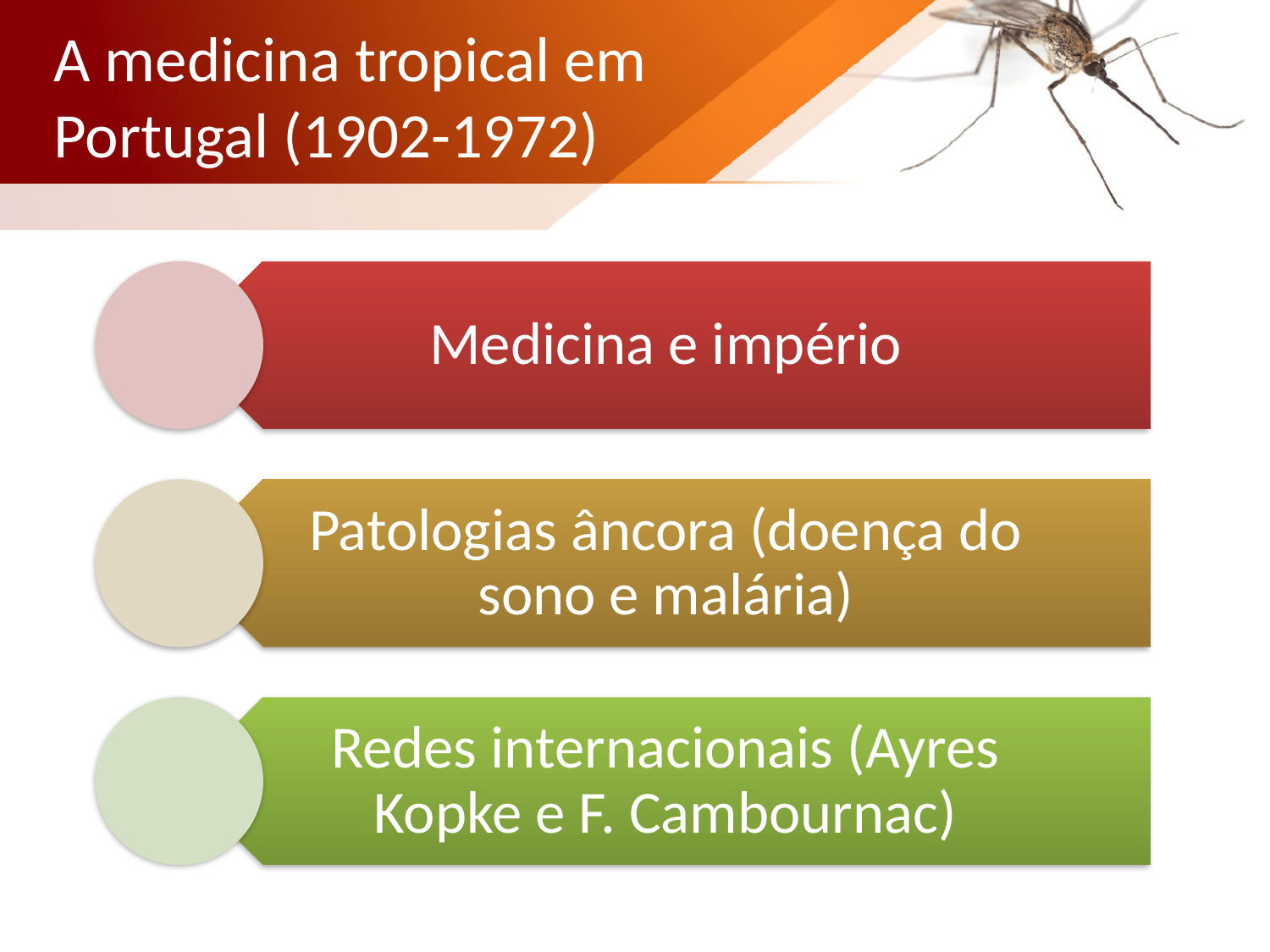

# A medicina tropical em Portugal (1902-1972)
Medicina e império
Patologias âncora (doença do sono e malária)
Redes internacionais (Ayres Kopke e F. Cambournac)